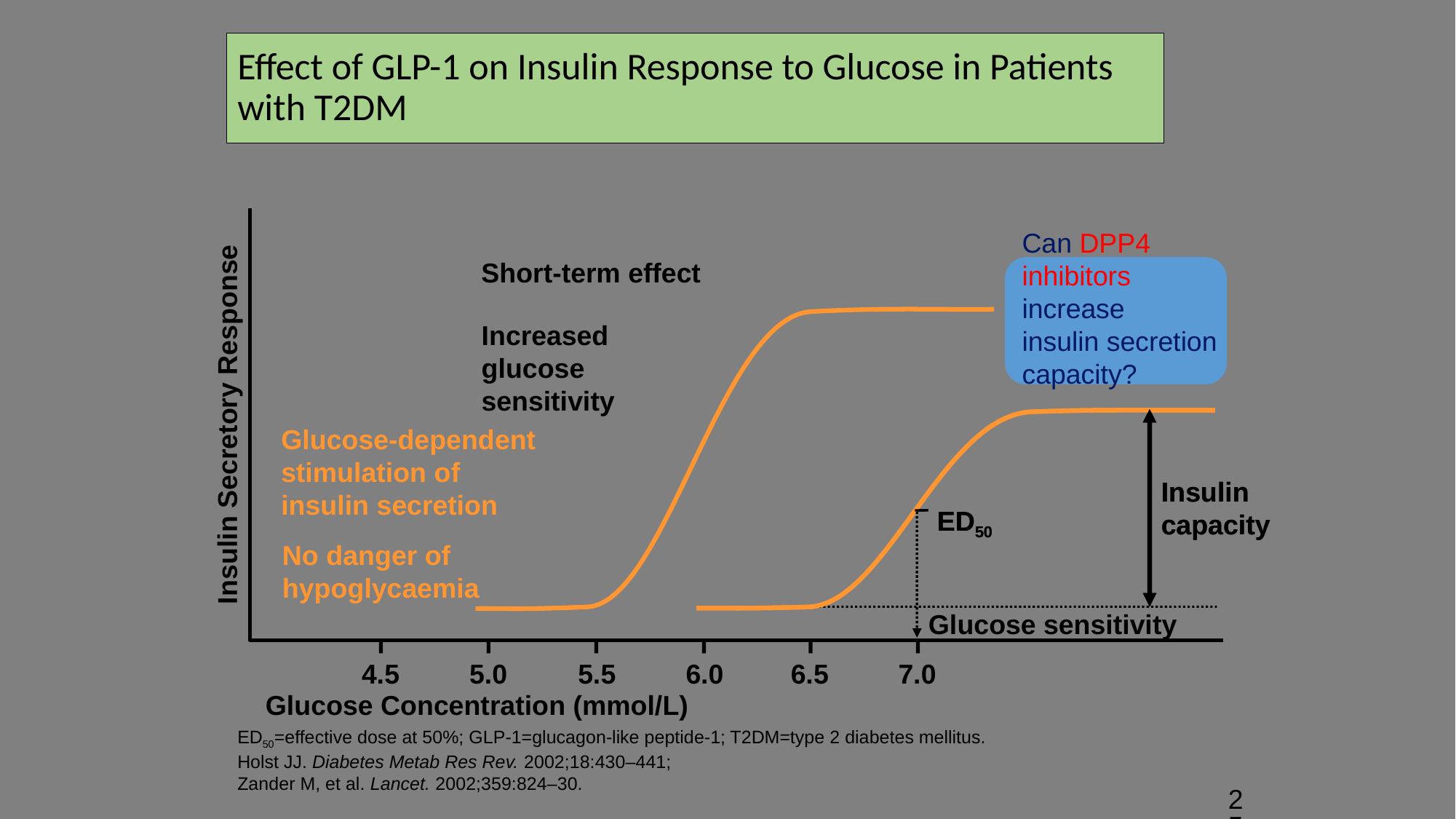

Effect of GLP-1 on Insulin Response to Glucose in Patients with T2DM

Can DPP4 inhibitors increase
insulin secretion capacity?

Insulin Secretory Response

4.5
5.0
5.5
6.0
6.5
7.0
Glucose Concentration (mmol/L)
Short-term effect
Increased
glucose
sensitivity

Insulin
capacity
ED50

Insulin
capacity
ED50

Glucose-dependent
stimulation of
insulin secretion
No danger of
hypoglycaemia
Glucose sensitivity

ED50=effective dose at 50%; GLP-1=glucagon-like peptide-1; T2DM=type 2 diabetes mellitus.
Holst JJ. Diabetes Metab Res Rev. 2002;18:430–441;
Zander M, et al. Lancet. 2002;359:824–30.
25